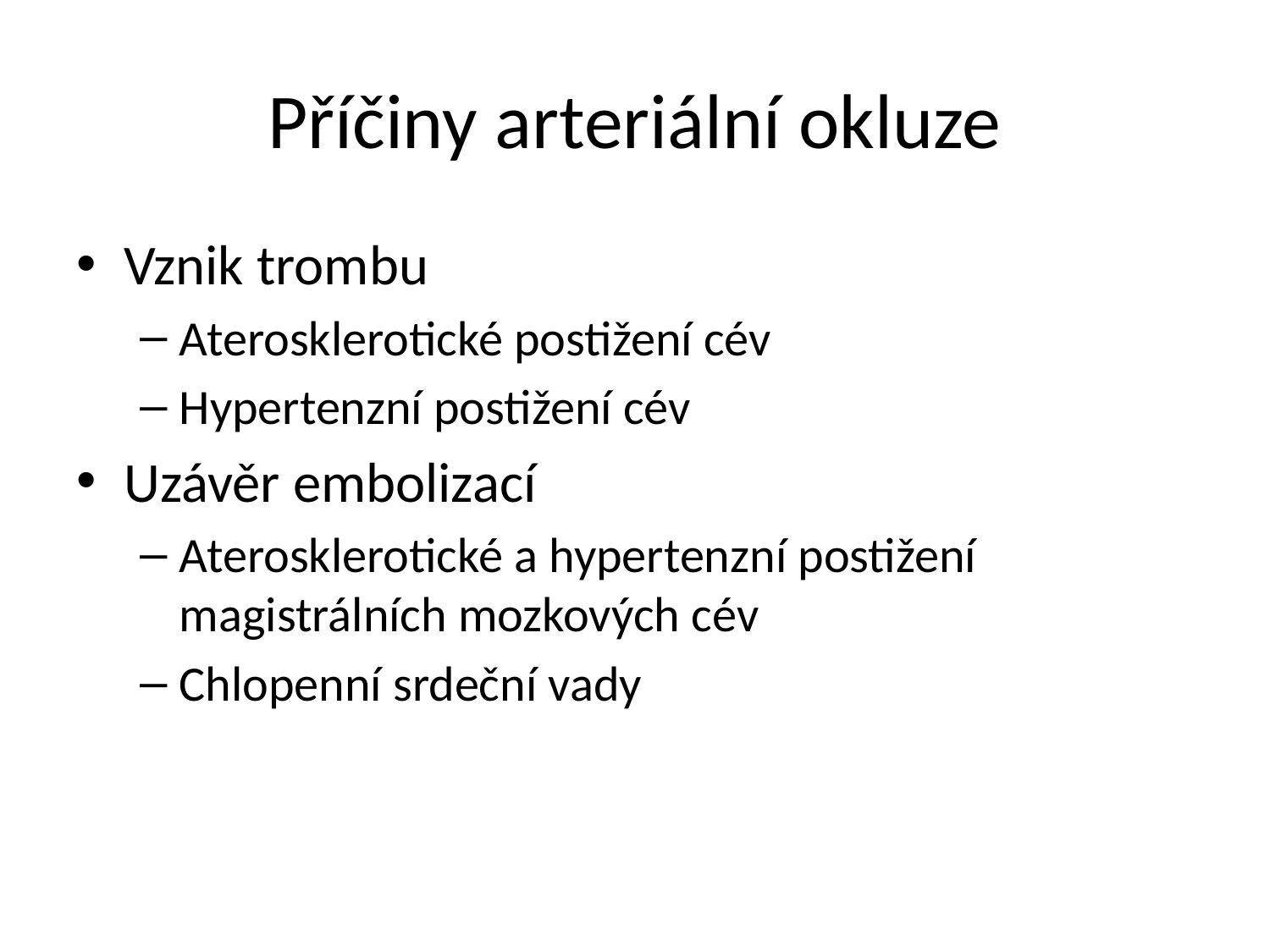

# Příčiny arteriální okluze
Vznik trombu
Aterosklerotické postižení cév
Hypertenzní postižení cév
Uzávěr embolizací
Aterosklerotické a hypertenzní postižení magistrálních mozkových cév
Chlopenní srdeční vady